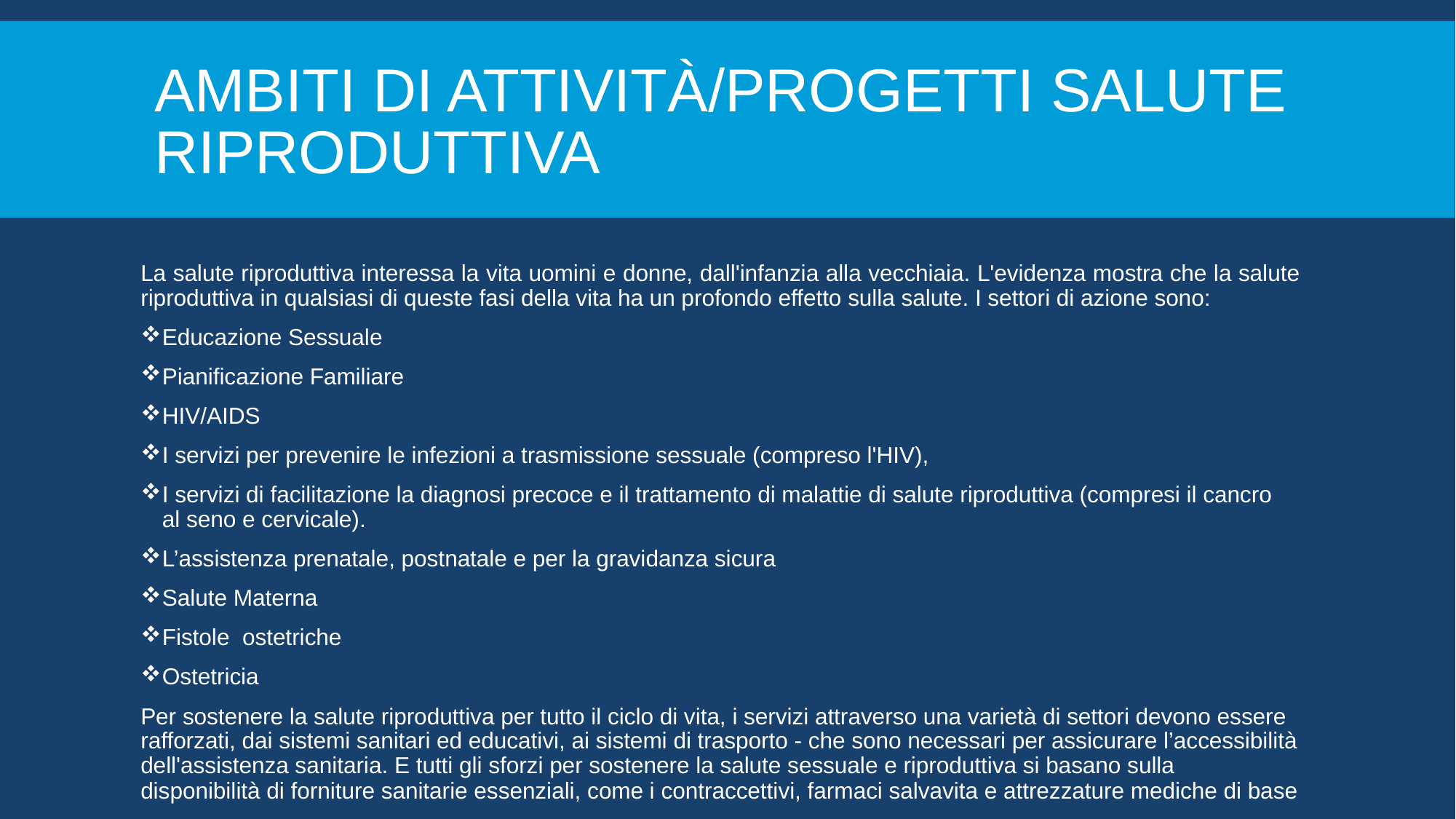

# AMBITi Di Attività/progetti Salute Riproduttiva

La salute riproduttiva interessa la vita uomini e donne, dall'infanzia alla vecchiaia. L'evidenza mostra che la salute riproduttiva in qualsiasi di queste fasi della vita ha un profondo effetto sulla salute. I settori di azione sono:
Educazione Sessuale
Pianificazione Familiare
HIV/AIDS
I servizi per prevenire le infezioni a trasmissione sessuale (compreso l'HIV),
I servizi di facilitazione la diagnosi precoce e il trattamento di malattie di salute riproduttiva (compresi il cancro  al seno e cervicale).
L’assistenza prenatale, postnatale e per la gravidanza sicura
Salute Materna
Fistole  ostetriche
Ostetricia
Per sostenere la salute riproduttiva per tutto il ciclo di vita, i servizi attraverso una varietà di settori devono essere rafforzati, dai sistemi sanitari ed educativi, ai sistemi di trasporto - che sono necessari per assicurare l’accessibilità dell'assistenza sanitaria. E tutti gli sforzi per sostenere la salute sessuale e riproduttiva si basano sulla disponibilità di forniture sanitarie essenziali, come i contraccettivi, farmaci salvavita e attrezzature mediche di base